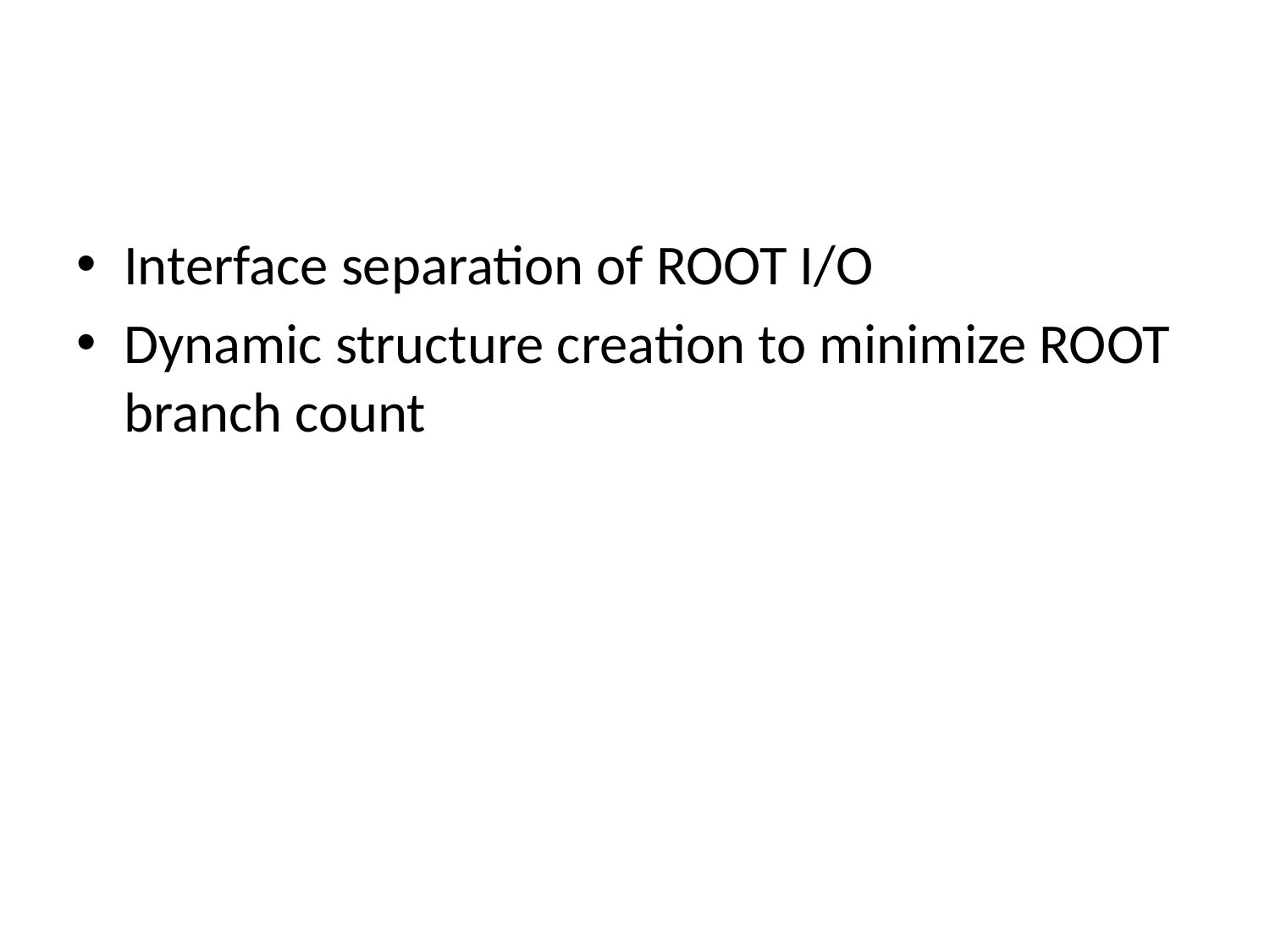

#
Interface separation of ROOT I/O
Dynamic structure creation to minimize ROOT branch count